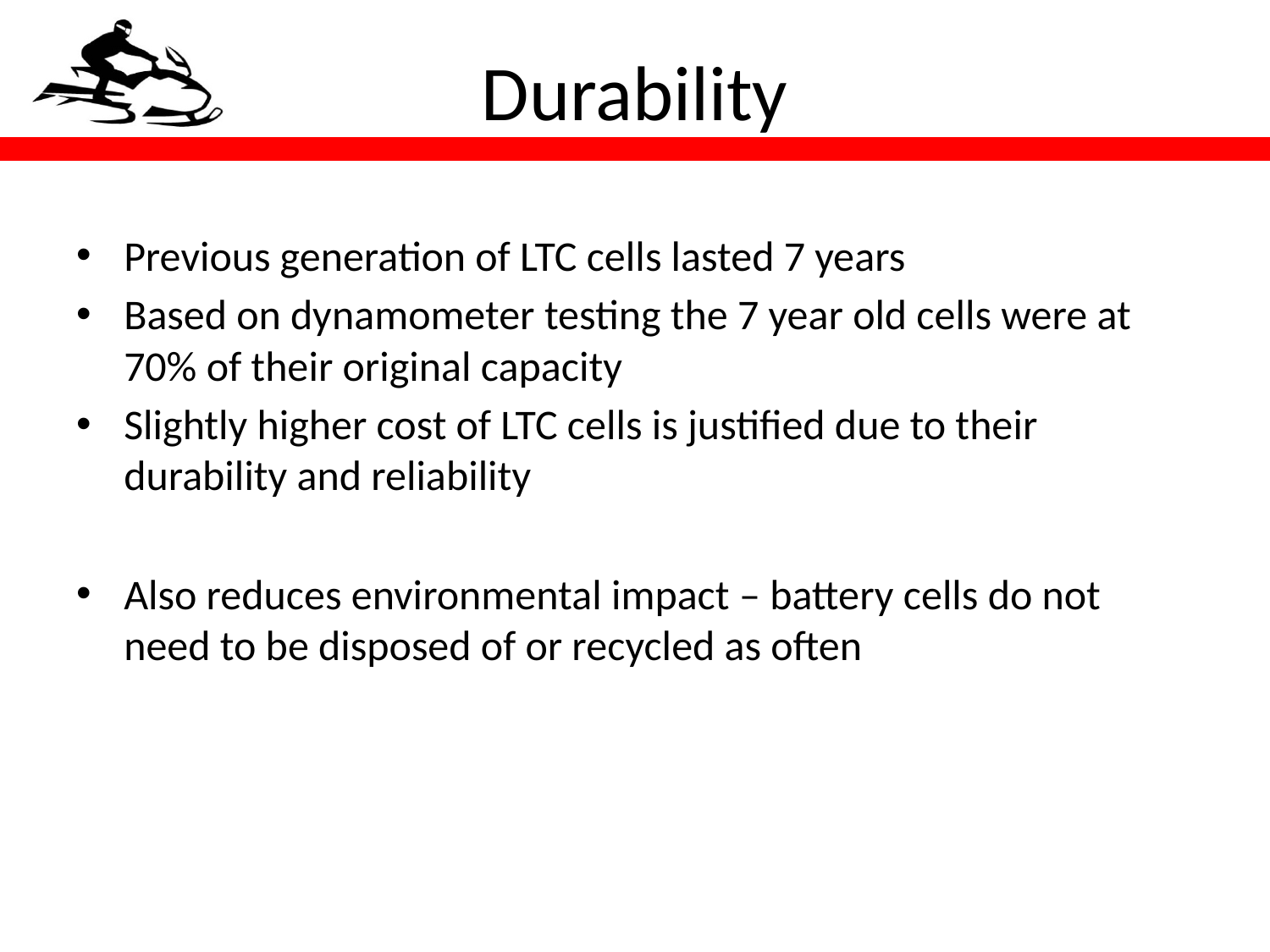

# Durability
Previous generation of LTC cells lasted 7 years
Based on dynamometer testing the 7 year old cells were at 70% of their original capacity
Slightly higher cost of LTC cells is justified due to their durability and reliability

Also reduces environmental impact – battery cells do not need to be disposed of or recycled as often